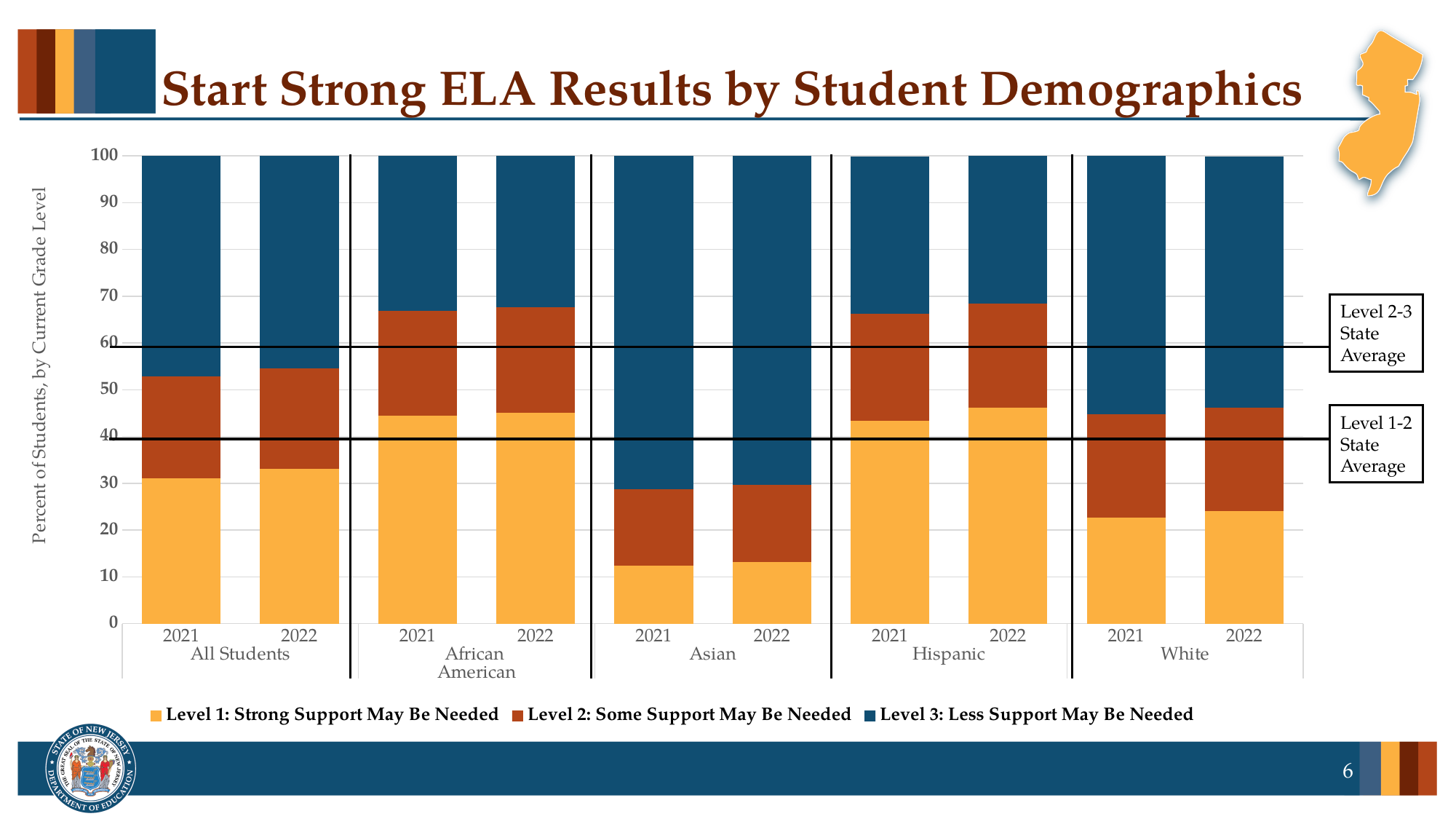

# Start Strong ELA Results by Student Demographics

### Chart

| Category | Level 1: Strong Support May Be Needed | Level 2: Some Support May Be Needed | Level 3: Less Support May Be Needed |
|---|---|---|---|
| 2021 | 31.1 | 21.7 | 47.2 |
| 2022 | 33.1 | 21.5 | 45.4 |
| 2021 | 44.4 | 22.5 | 33.1 |
| 2022 | 45.1 | 22.5 | 32.5 |
| 2021 | 12.4 | 16.4 | 71.2 |
| 2022 | 13.2 | 16.4 | 70.4 |
| 2021 | 43.3 | 22.9 | 33.7 |
| 2022 | 46.2 | 22.2 | 31.6 |
| 2021 | 22.6 | 22.1 | 55.3 |
| 2022 | 24.1 | 22.0 | 53.8 |
Level 2-3 State Average

Level 1-2 State Average

6